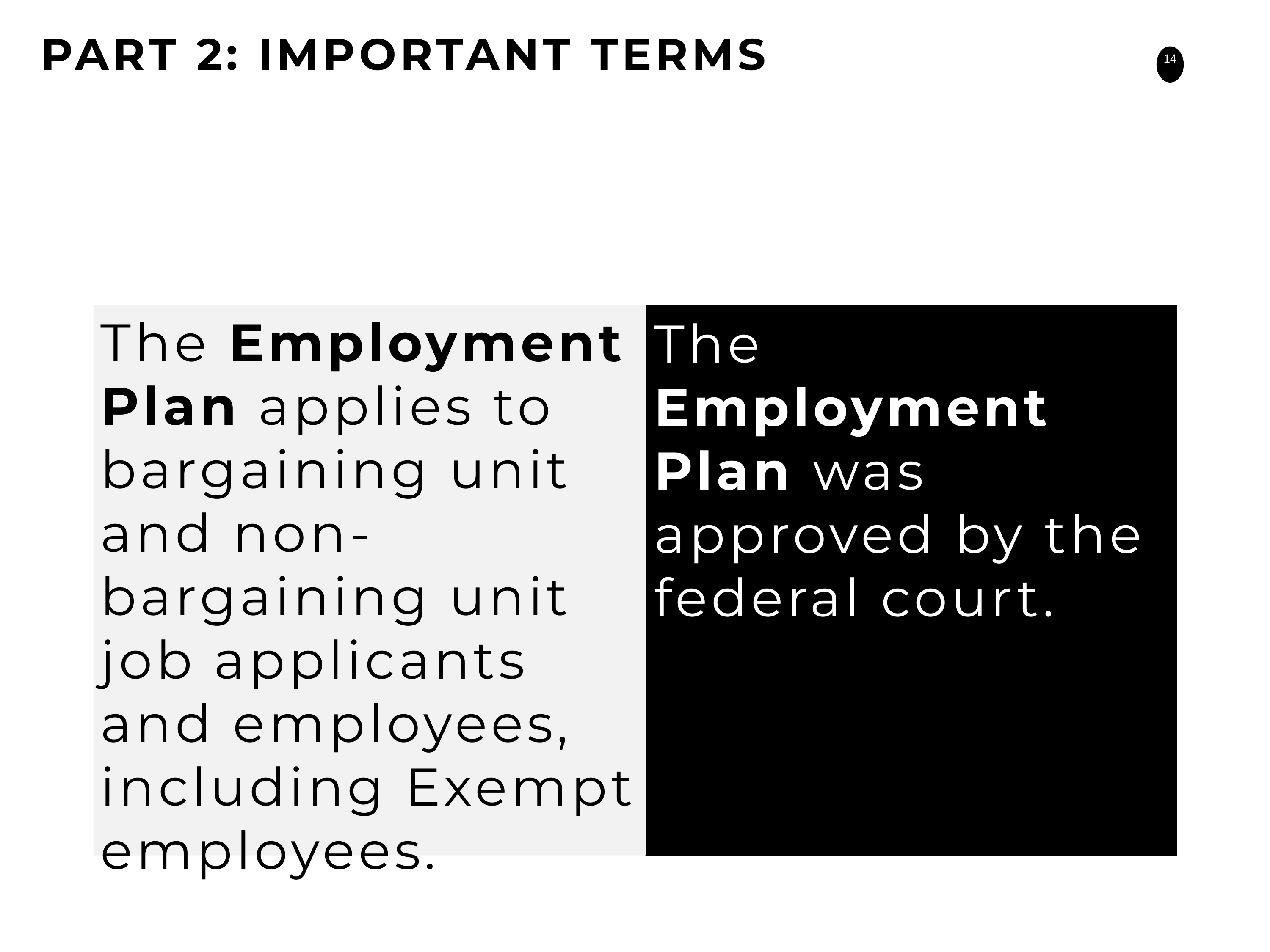

PART 2: IMPORTANT TERMS

The Employment Plan applies to bargaining unit and non-bargaining unit job applicants and employees, including Exempt employees.

The Employment Plan was approved by the federal court.